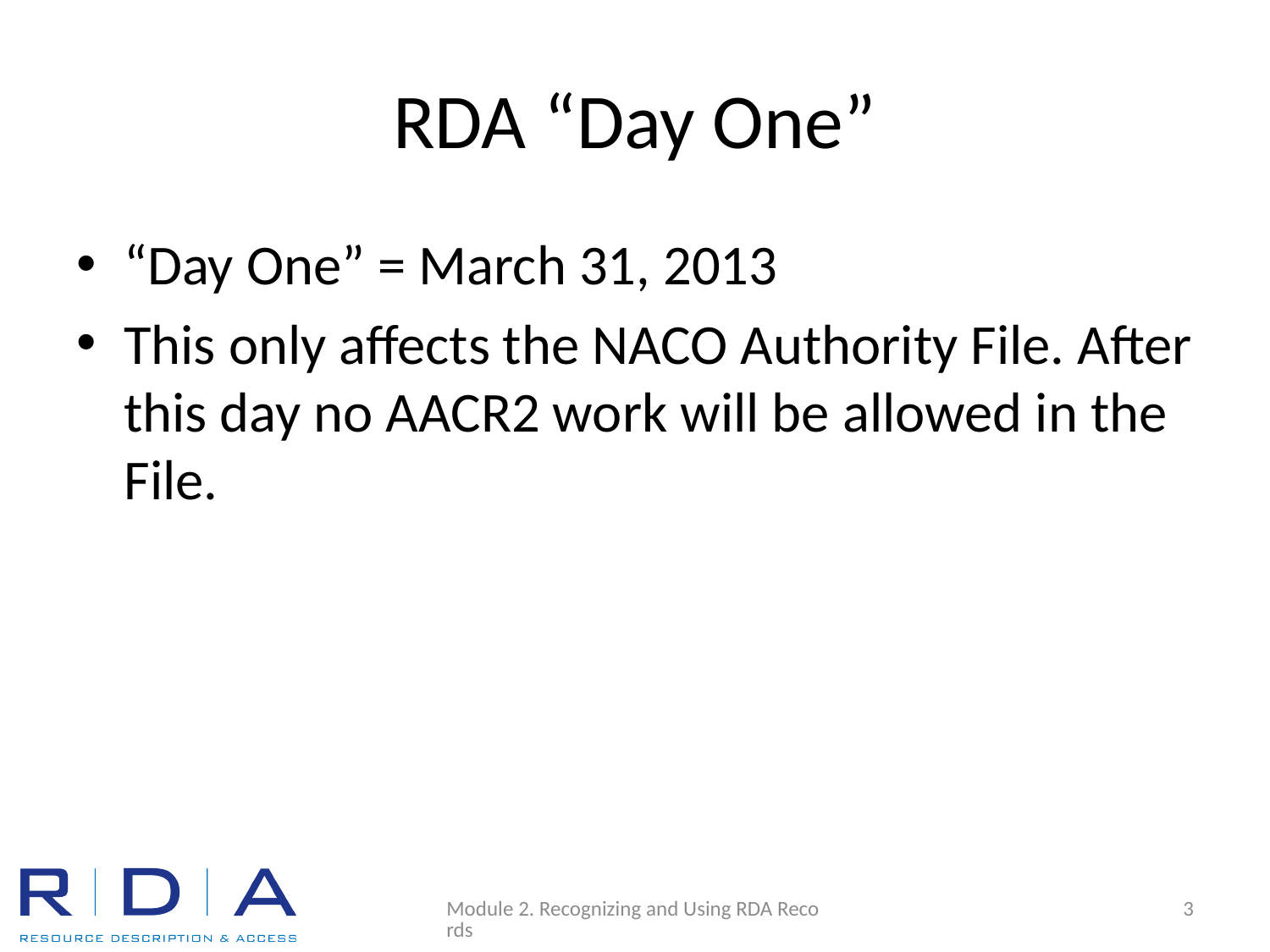

# RDA “Day One”
“Day One” = March 31, 2013
This only affects the NACO Authority File. After this day no AACR2 work will be allowed in the File.
Module 2. Recognizing and Using RDA Records
3